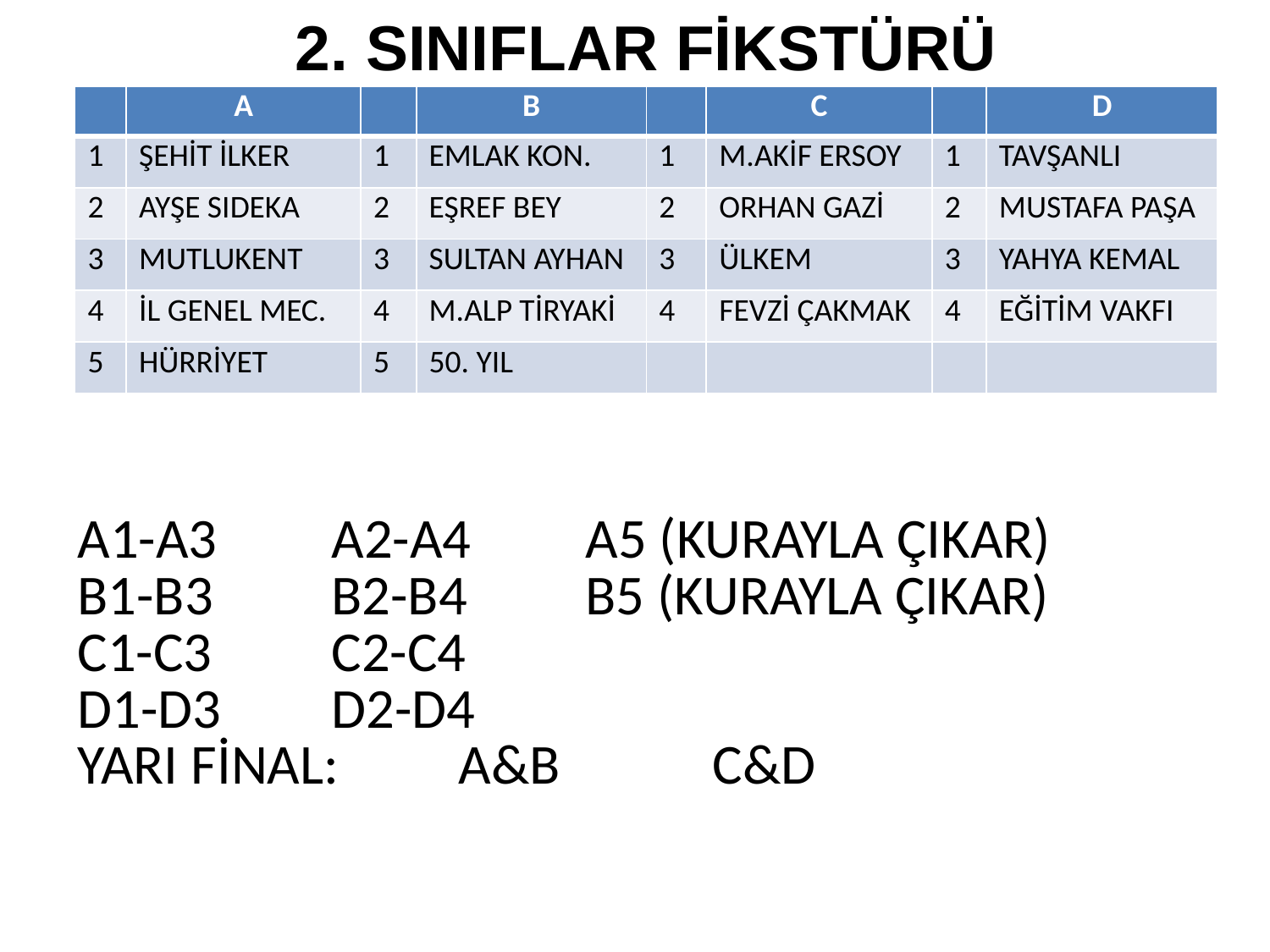

# 2. SINIFLAR FİKSTÜRÜ
|  | A |  | B |  | C |  | D |
| --- | --- | --- | --- | --- | --- | --- | --- |
| 1 | ŞEHİT İLKER | 1 | EMLAK KON. | 1 | M.AKİF ERSOY | 1 | TAVŞANLI |
| 2 | AYŞE SIDEKA | 2 | EŞREF BEY | 2 | ORHAN GAZİ | 2 | MUSTAFA PAŞA |
| 3 | MUTLUKENT | 3 | SULTAN AYHAN | 3 | ÜLKEM | 3 | YAHYA KEMAL |
| 4 | İL GENEL MEC. | 4 | M.ALP TİRYAKİ | 4 | FEVZİ ÇAKMAK | 4 | EĞİTİM VAKFI |
| 5 | HÜRRİYET | 5 | 50. YIL |  |  |  |  |

A1-A3	A2-A4	A5 (KURAYLA ÇIKAR)
B1-B3	B2-B4	B5 (KURAYLA ÇIKAR)
C1-C3	C2-C4
D1-D3	D2-D4
YARI FİNAL:	A&B		C&D